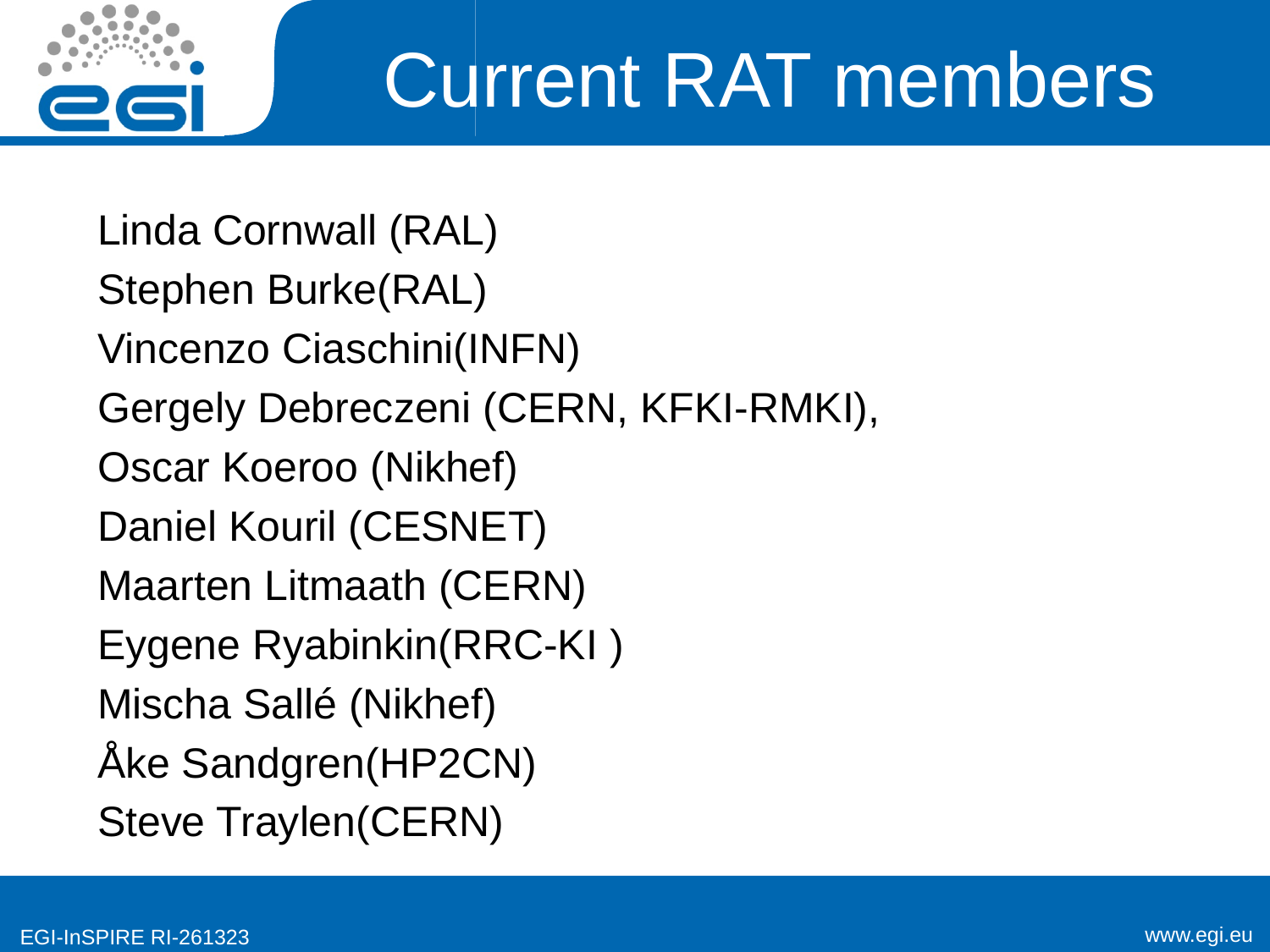

# Current RAT members
Linda Cornwall (RAL)
Stephen Burke(RAL)
Vincenzo Ciaschini(INFN)
Gergely Debreczeni (CERN, KFKI-RMKI),
Oscar Koeroo (Nikhef)
Daniel Kouril (CESNET)
Maarten Litmaath (CERN)
Eygene Ryabinkin(RRC-KI )
Mischa Sallé (Nikhef)
Åke Sandgren(HP2CN)
Steve Traylen(CERN)